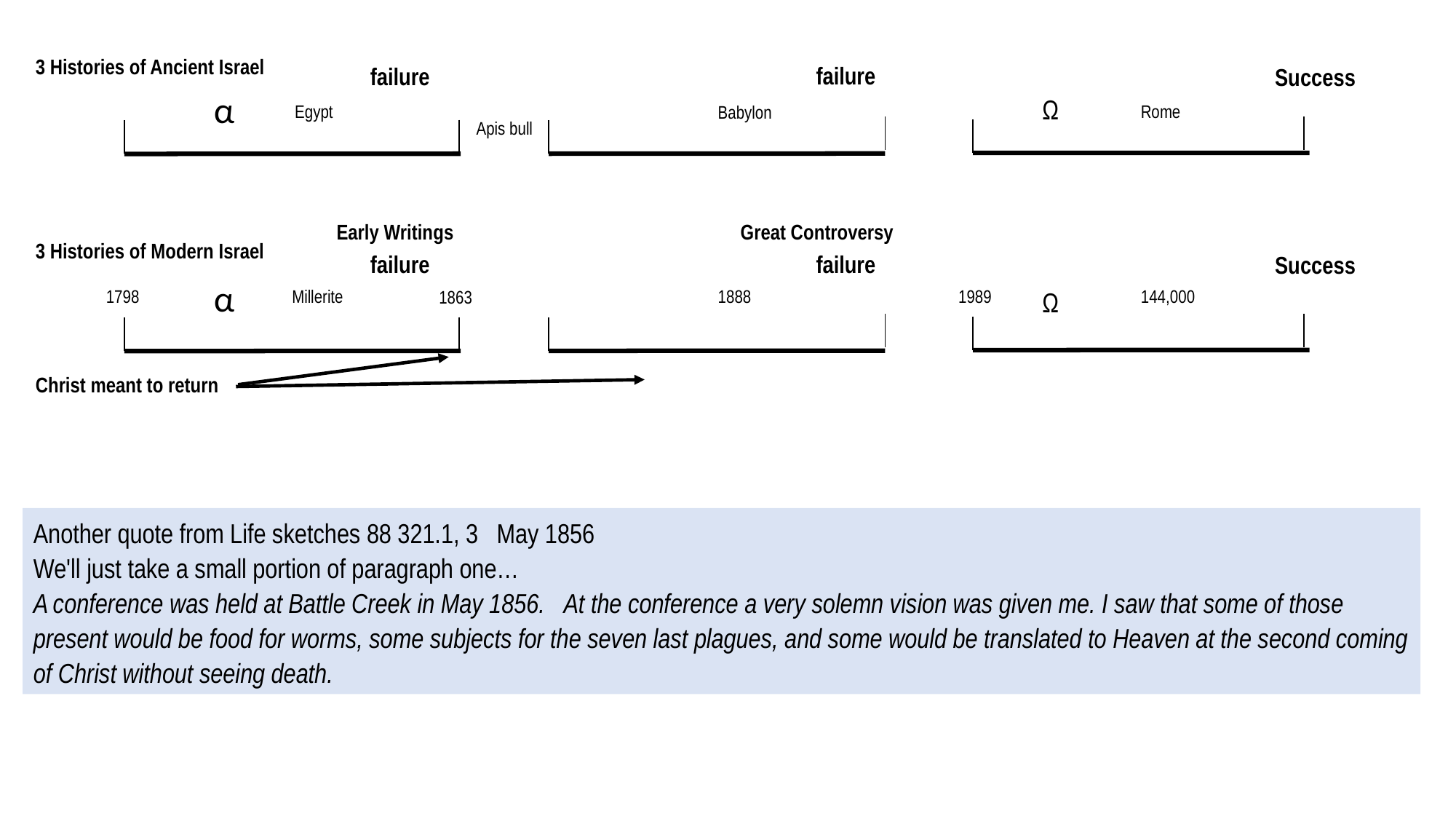

3 Histories of Ancient Israel
failure
failure
Success
α
Ω
Egypt
Rome
Babylon
Apis bull
Great Controversy
Early Writings
3 Histories of Modern Israel
failure
failure
Success
α
1798
1989
144,000
1888
Millerite
Ω
1863
Christ meant to return
Another quote from Life sketches 88 321.1, 3   May 1856
We'll just take a small portion of paragraph one…
A conference was held at Battle Creek in May 1856.   At the conference a very solemn vision was given me. I saw that some of those present would be food for worms, some subjects for the seven last plagues, and some would be translated to Heaven at the second coming of Christ without seeing death.